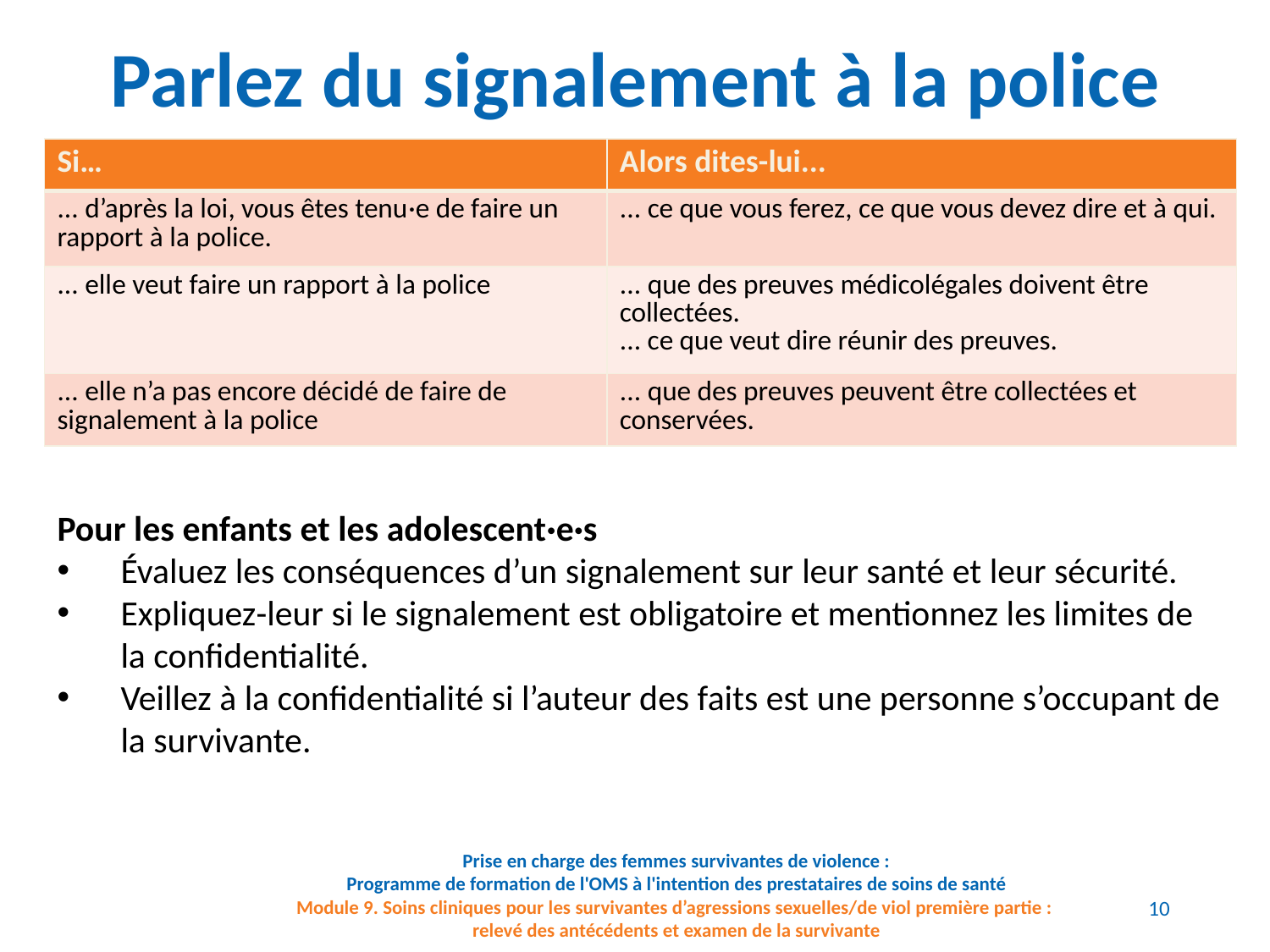

Parlez du signalement à la police
| Si… | Alors dites-lui... |
| --- | --- |
| ... d’après la loi, vous êtes tenu·e de faire un rapport à la police. | ... ce que vous ferez, ce que vous devez dire et à qui. |
| ... elle veut faire un rapport à la police | ... que des preuves médicolégales doivent être collectées. ... ce que veut dire réunir des preuves. |
| ... elle n’a pas encore décidé de faire de signalement à la police | ... que des preuves peuvent être collectées et conservées. |
Pour les enfants et les adolescent·e·s
Évaluez les conséquences d’un signalement sur leur santé et leur sécurité.
Expliquez-leur si le signalement est obligatoire et mentionnez les limites de la confidentialité.
Veillez à la confidentialité si l’auteur des faits est une personne s’occupant de la survivante.
10